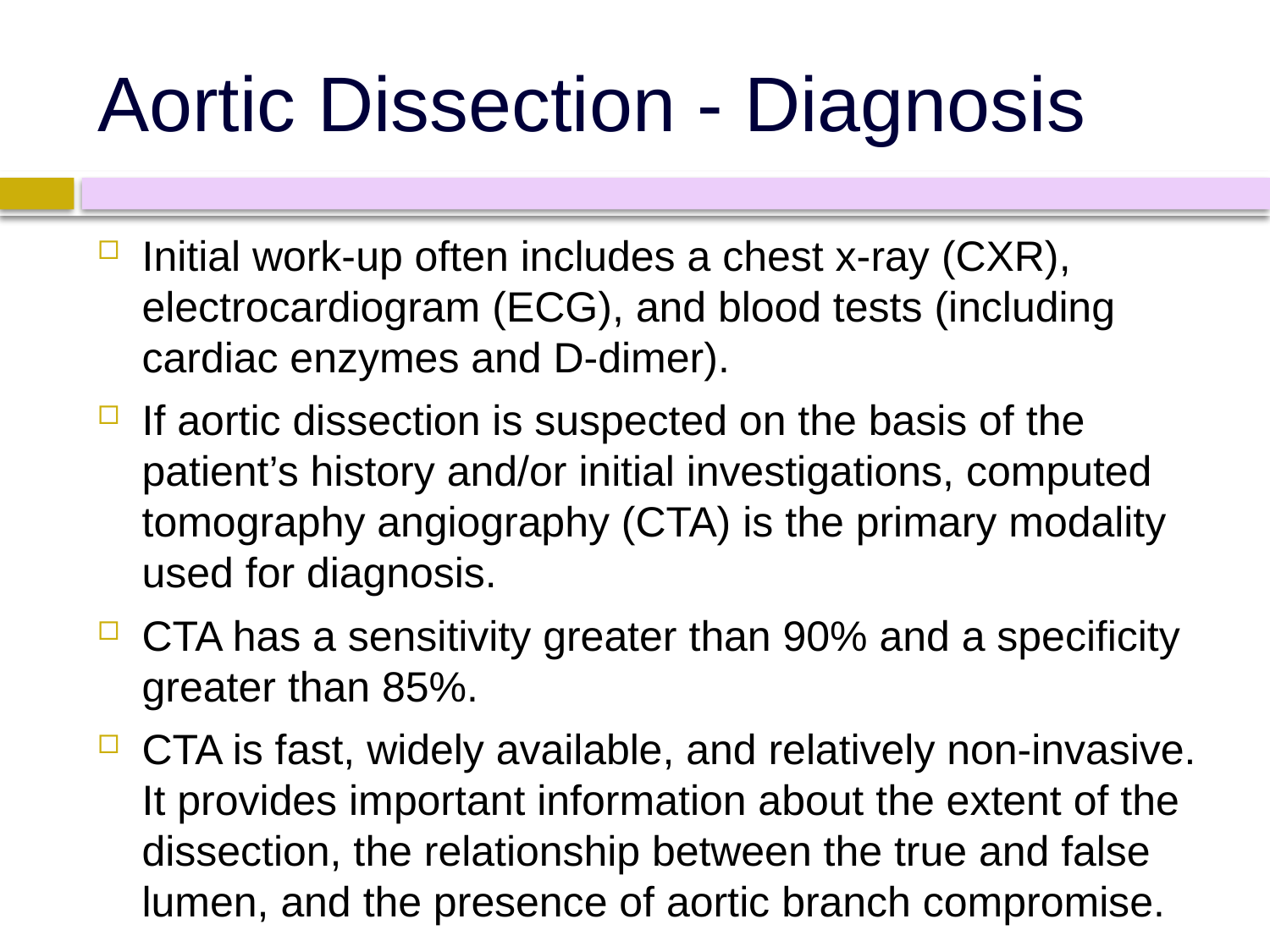

# Aortic Dissection - Diagnosis
Initial work-up often includes a chest x-ray (CXR), electrocardiogram (ECG), and blood tests (including cardiac enzymes and D-dimer).
If aortic dissection is suspected on the basis of the patient’s history and/or initial investigations, computed tomography angiography (CTA) is the primary modality used for diagnosis.
CTA has a sensitivity greater than 90% and a specificity greater than 85%.
CTA is fast, widely available, and relatively non-invasive. It provides important information about the extent of the dissection, the relationship between the true and false lumen, and the presence of aortic branch compromise.